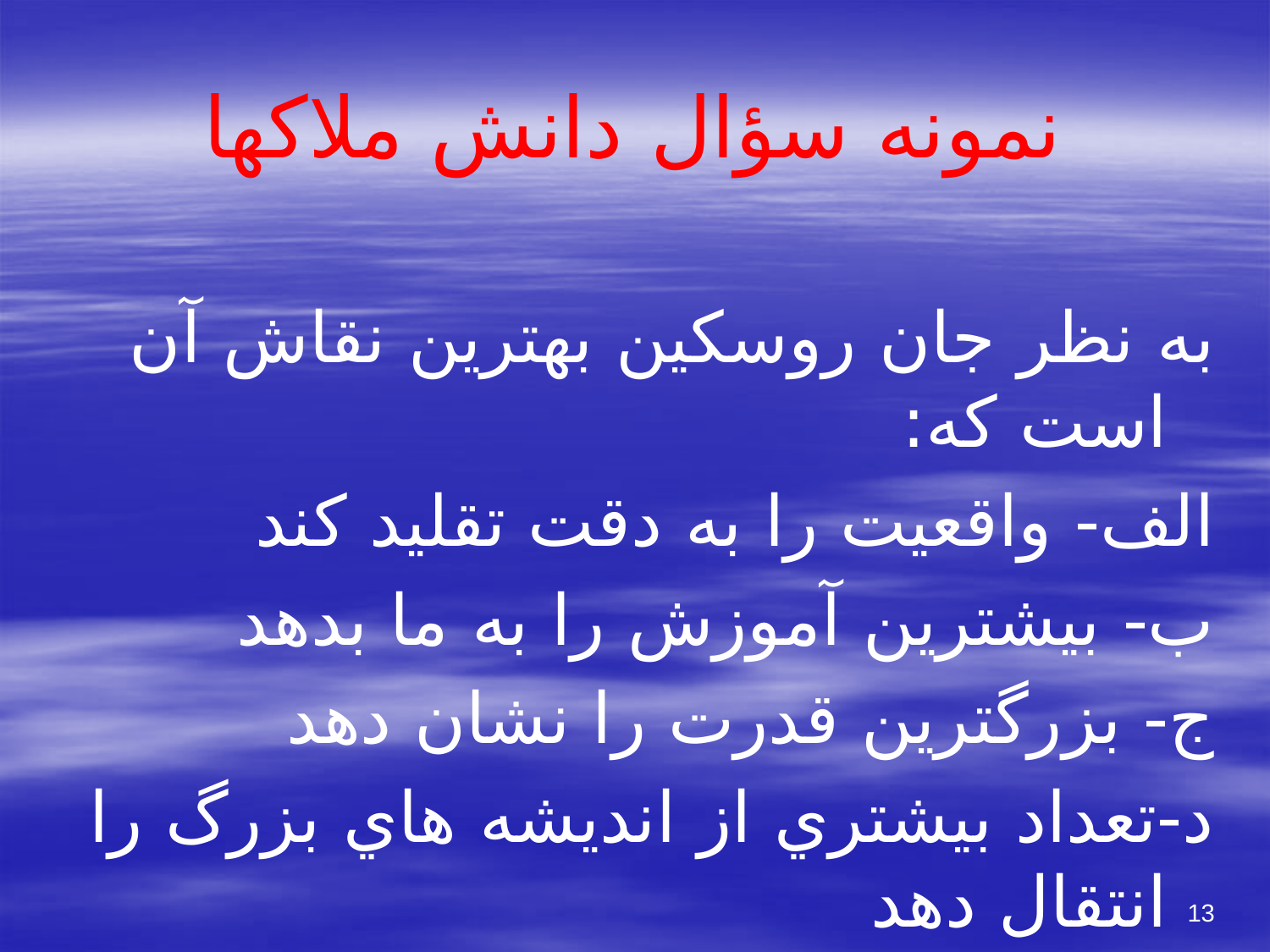

# نمونه سؤال دانش ملاكها
به نظر جان روسكين بهترين نقاش آن است كه:
الف- واقعيت را به دقت تقليد كند
ب- بيشترين آموزش را به ما بدهد
ج- بزرگترين قدرت را نشان دهد
د-تعداد بيشتري از انديشه هاي بزرگ را انتقال دهد
13